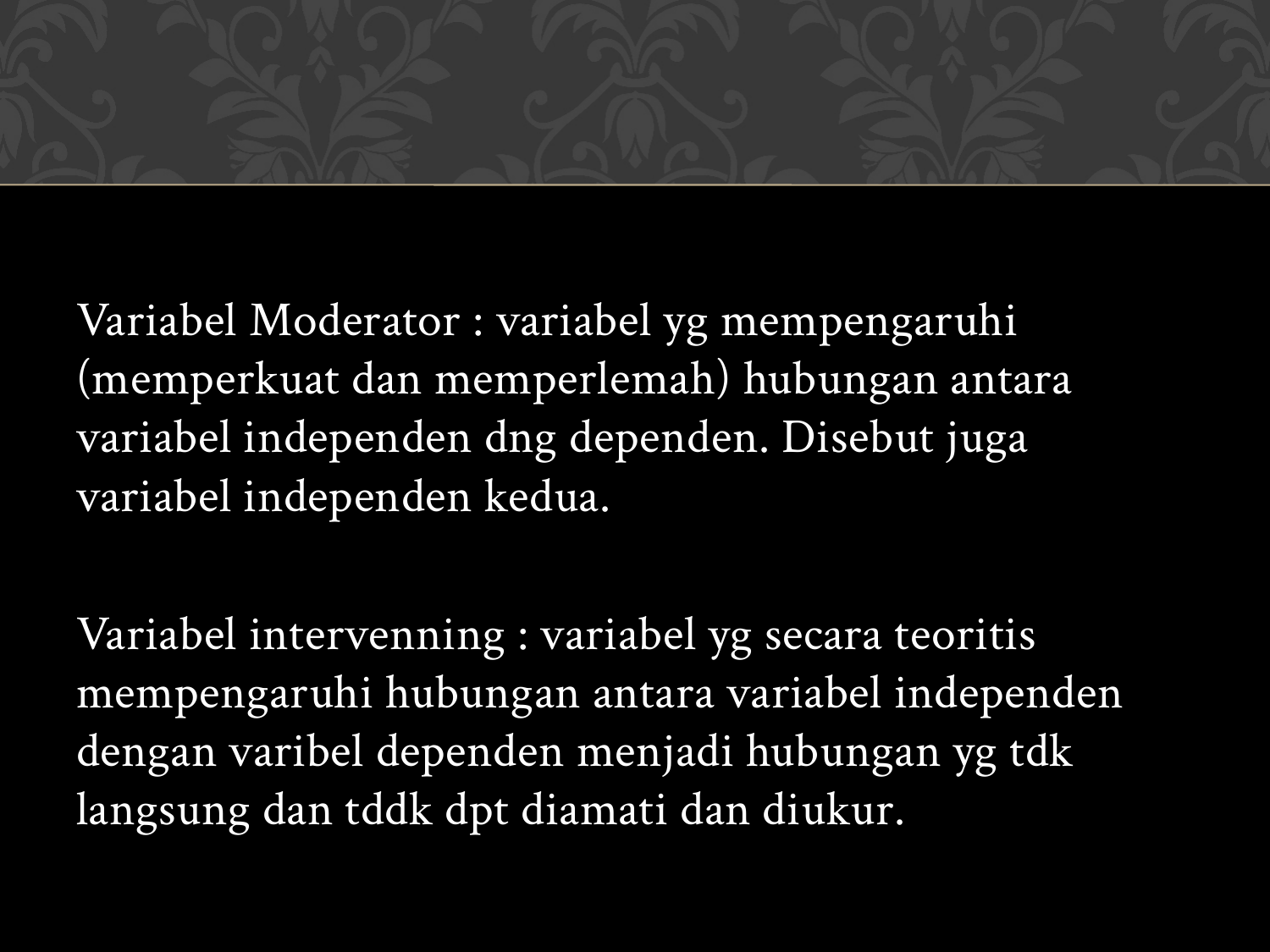

#
Variabel Moderator : variabel yg mempengaruhi (memperkuat dan memperlemah) hubungan antara variabel independen dng dependen. Disebut juga variabel independen kedua.

Variabel intervenning : variabel yg secara teoritis mempengaruhi hubungan antara variabel independen dengan varibel dependen menjadi hubungan yg tdk langsung dan tddk dpt diamati dan diukur.